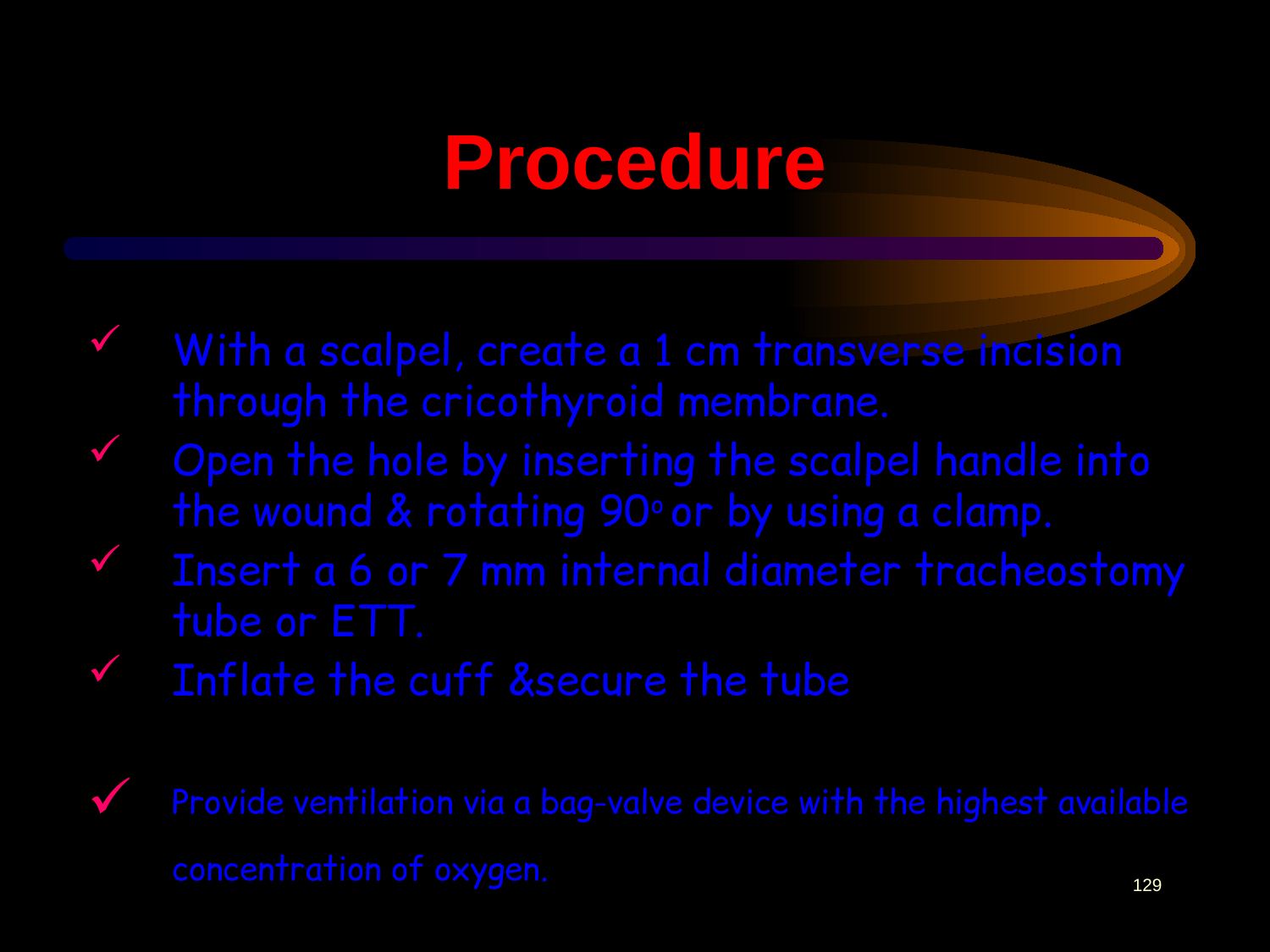

# Procedure
With a scalpel, create a 1 cm transverse incision through the cricothyroid membrane.
Open the hole by inserting the scalpel handle into the wound & rotating 90o or by using a clamp.
Insert a 6 or 7 mm internal diameter tracheostomy tube or ETT.
Inflate the cuff &secure the tube

Provide ventilation via a bag-valve device with the highest available concentration of oxygen.
129